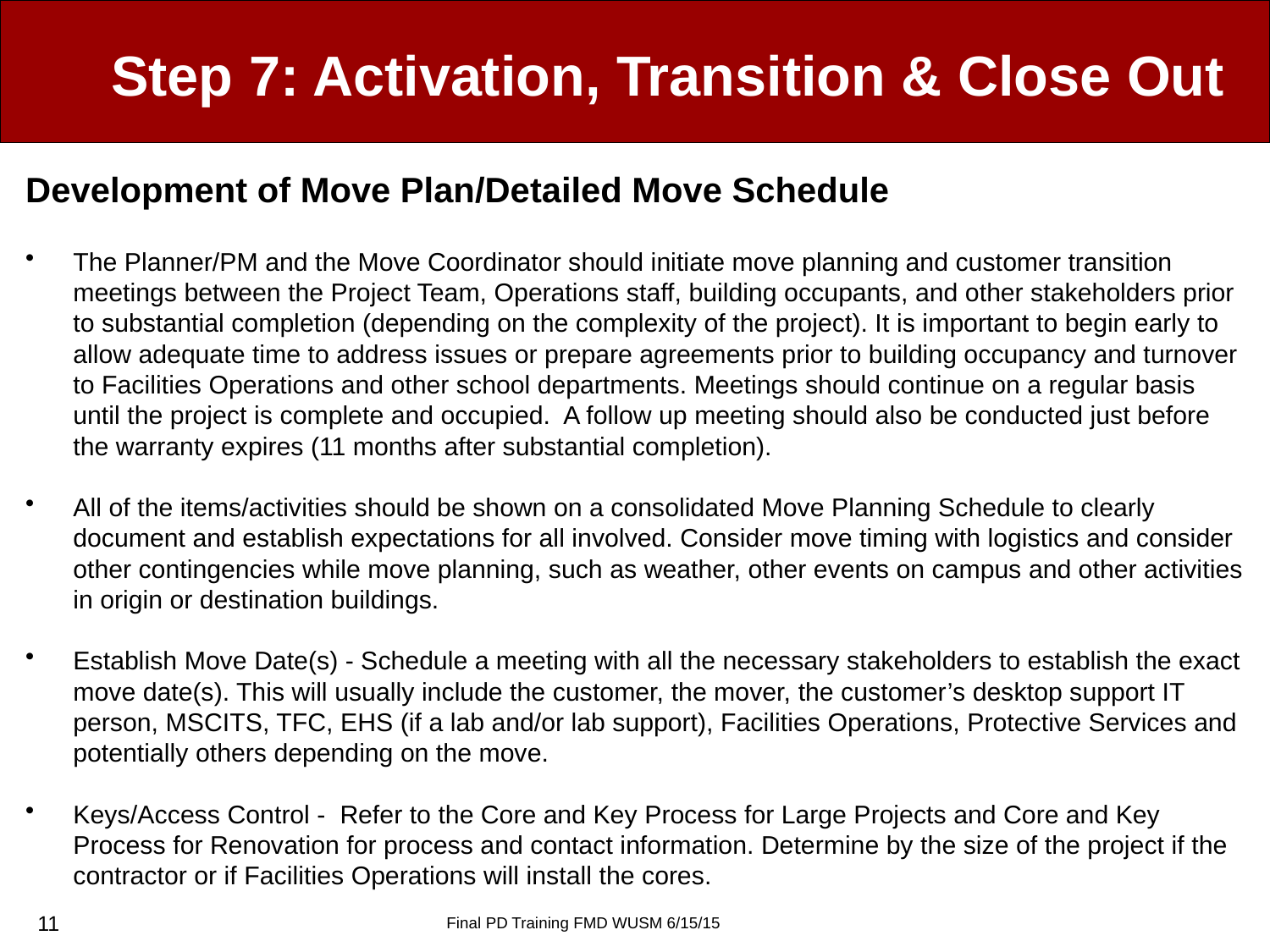

# Step 7: Activation, Transition & Close Out
Development of Move Plan/Detailed Move Schedule

The Planner/PM and the Move Coordinator should initiate move planning and customer transition meetings between the Project Team, Operations staff, building occupants, and other stakeholders prior to substantial completion (depending on the complexity of the project). It is important to begin early to allow adequate time to address issues or prepare agreements prior to building occupancy and turnover to Facilities Operations and other school departments. Meetings should continue on a regular basis until the project is complete and occupied.  A follow up meeting should also be conducted just before the warranty expires (11 months after substantial completion).

All of the items/activities should be shown on a consolidated Move Planning Schedule to clearly document and establish expectations for all involved. Consider move timing with logistics and consider other contingencies while move planning, such as weather, other events on campus and other activities in origin or destination buildings.

Establish Move Date(s) - Schedule a meeting with all the necessary stakeholders to establish the exact move date(s). This will usually include the customer, the mover, the customer’s desktop support IT person, MSCITS, TFC, EHS (if a lab and/or lab support), Facilities Operations, Protective Services and potentially others depending on the move.

Keys/Access Control -  Refer to the Core and Key Process for Large Projects and Core and Key Process for Renovation for process and contact information. Determine by the size of the project if the contractor or if Facilities Operations will install the cores.

11
Final PD Training FMD WUSM 6/15/15